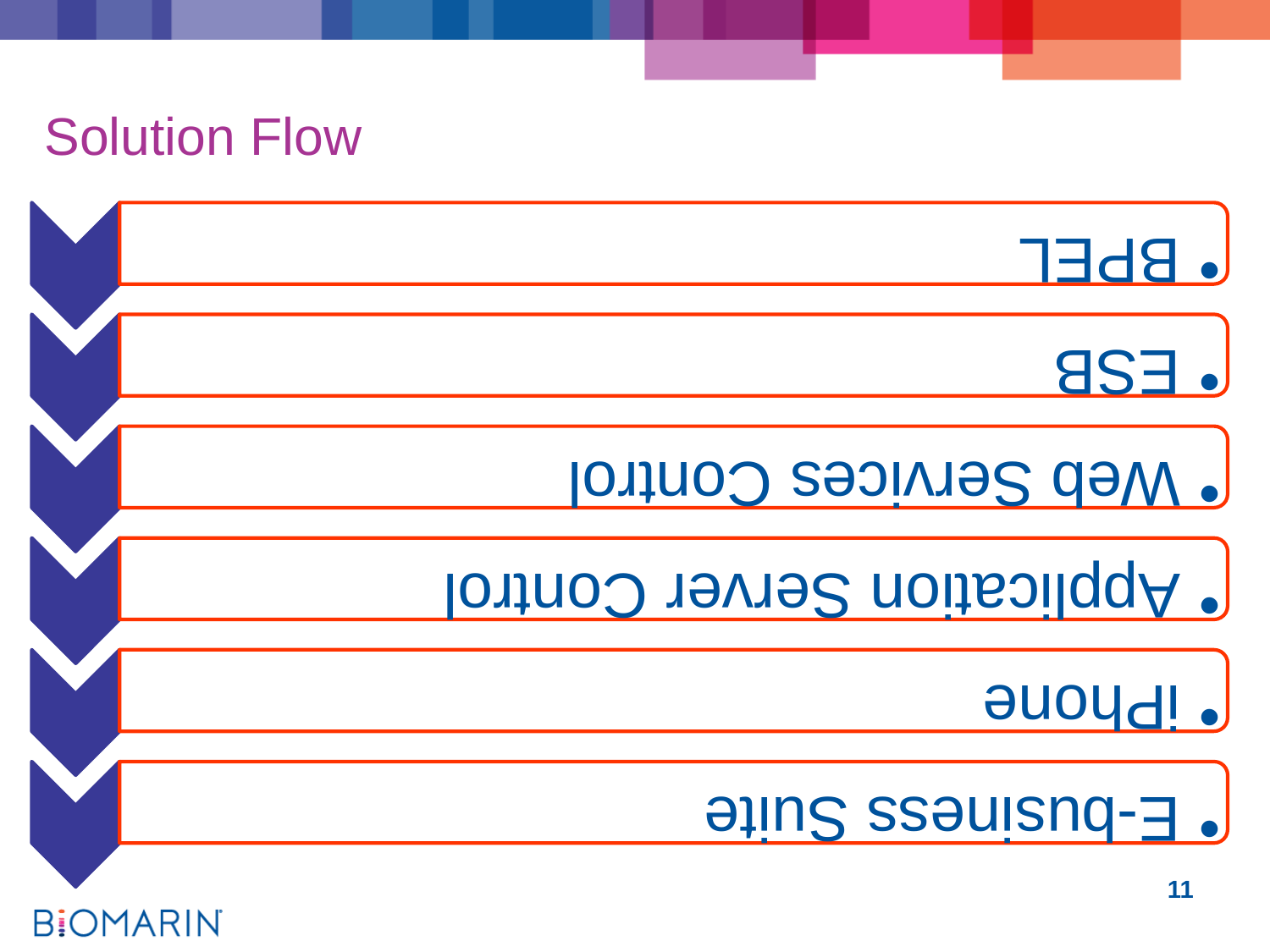

# Solution Flow

BPEL

ESB

Web Services Control

Application Server Control

iPhone

E-business Suite
11